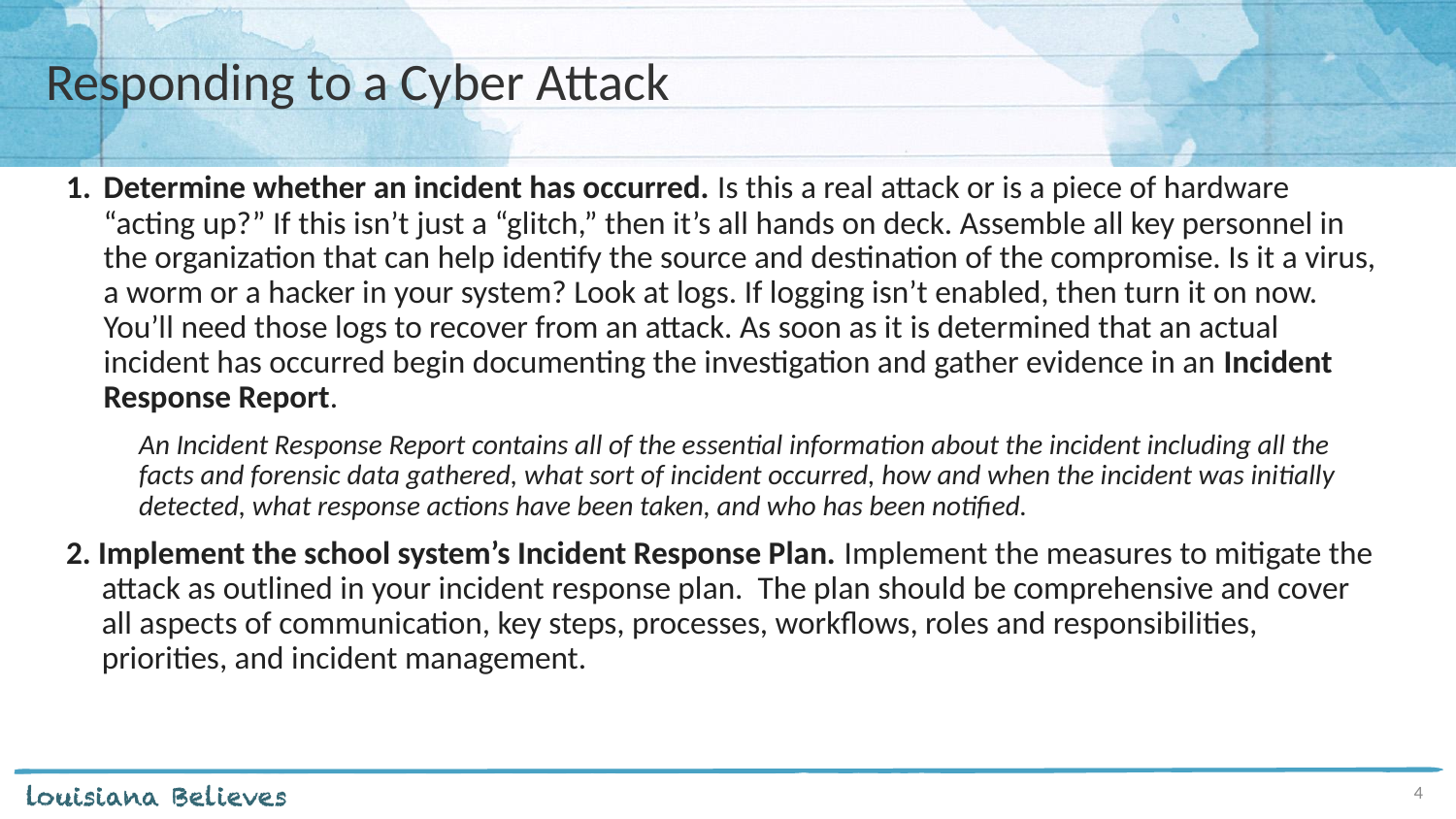

# Responding to a Cyber Attack
Determine whether an incident has occurred. Is this a real attack or is a piece of hardware “acting up?” If this isn’t just a “glitch,” then it’s all hands on deck. Assemble all key personnel in the organization that can help identify the source and destination of the compromise. Is it a virus, a worm or a hacker in your system? Look at logs. If logging isn’t enabled, then turn it on now. You’ll need those logs to recover from an attack. As soon as it is determined that an actual incident has occurred begin documenting the investigation and gather evidence in an Incident Response Report.
An Incident Response Report contains all of the essential information about the incident including all the facts and forensic data gathered, what sort of incident occurred, how and when the incident was initially detected, what response actions have been taken, and who has been notified.
2. Implement the school system’s Incident Response Plan. Implement the measures to mitigate the attack as outlined in your incident response plan.  The plan should be comprehensive and cover all aspects of communication, key steps, processes, workflows, roles and responsibilities, priorities, and incident management.